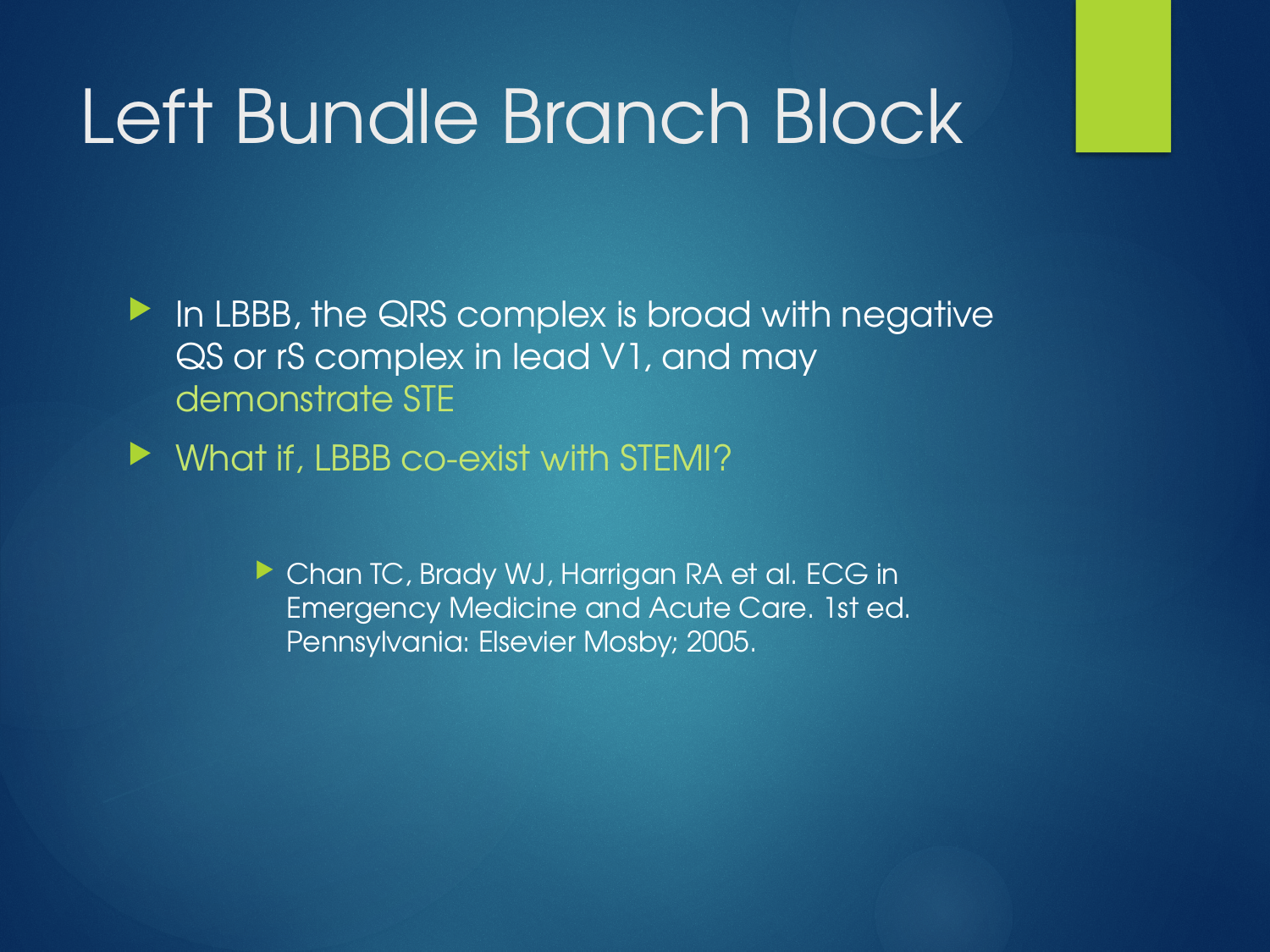

# Left Bundle Branch Block
In LBBB, the QRS complex is broad with negative QS or rS complex in lead V1, and may demonstrate STE
What if, LBBB co-exist with STEMI?

Chan TC, Brady WJ, Harrigan RA et al. ECG in Emergency Medicine and Acute Care. 1st ed. Pennsylvania: Elsevier Mosby; 2005.